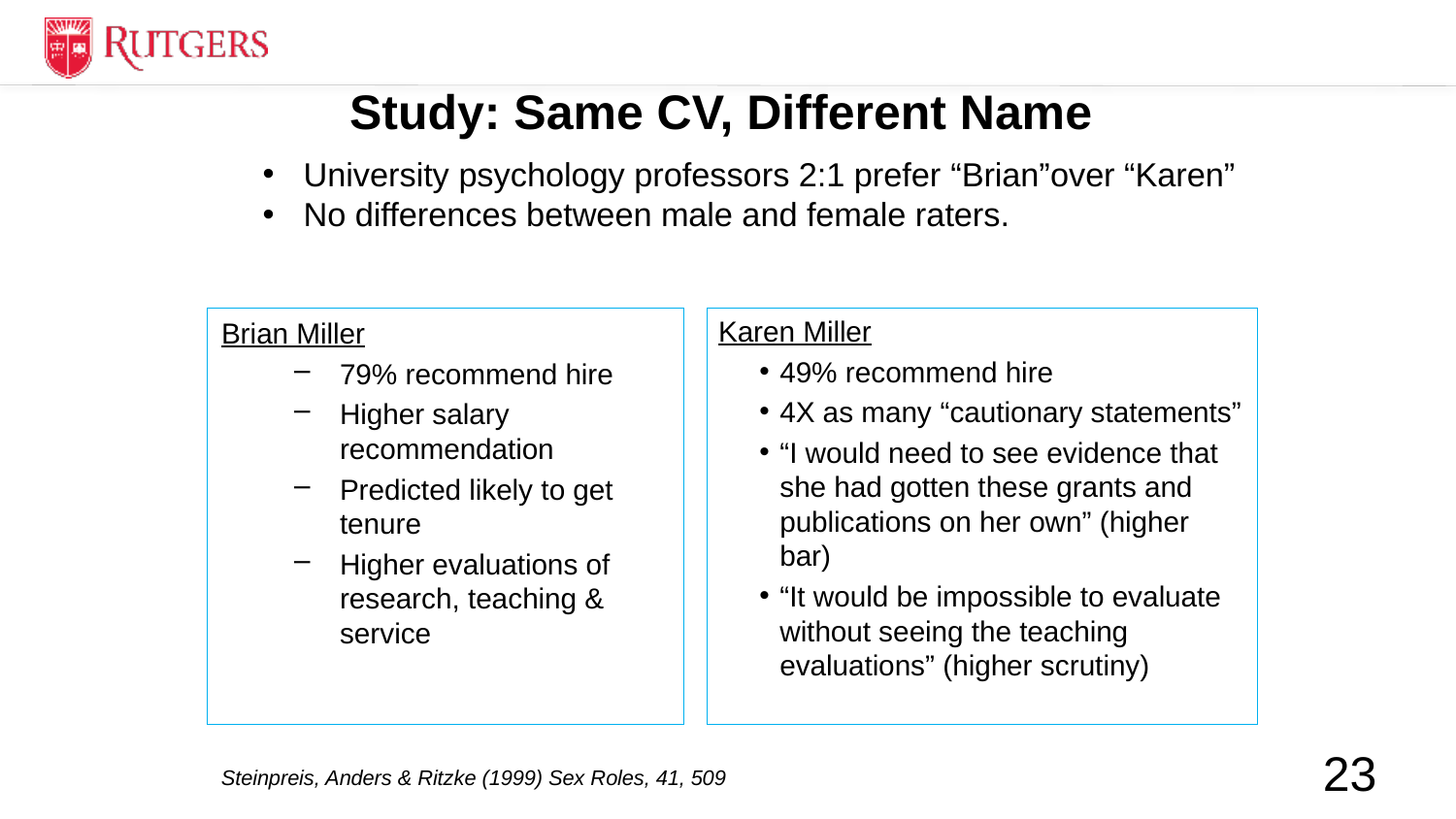

# Study: Same CV, Different Name
University psychology professors 2:1 prefer “Brian”over “Karen”
No differences between male and female raters.
Brian Miller
79% recommend hire
Higher salary recommendation
Predicted likely to get tenure
Higher evaluations of research, teaching & service
Karen Miller
49% recommend hire
4X as many “cautionary statements”
“I would need to see evidence that she had gotten these grants and publications on her own” (higher bar)
“It would be impossible to evaluate without seeing the teaching evaluations” (higher scrutiny)
23
Steinpreis, Anders & Ritzke (1999) Sex Roles, 41, 509